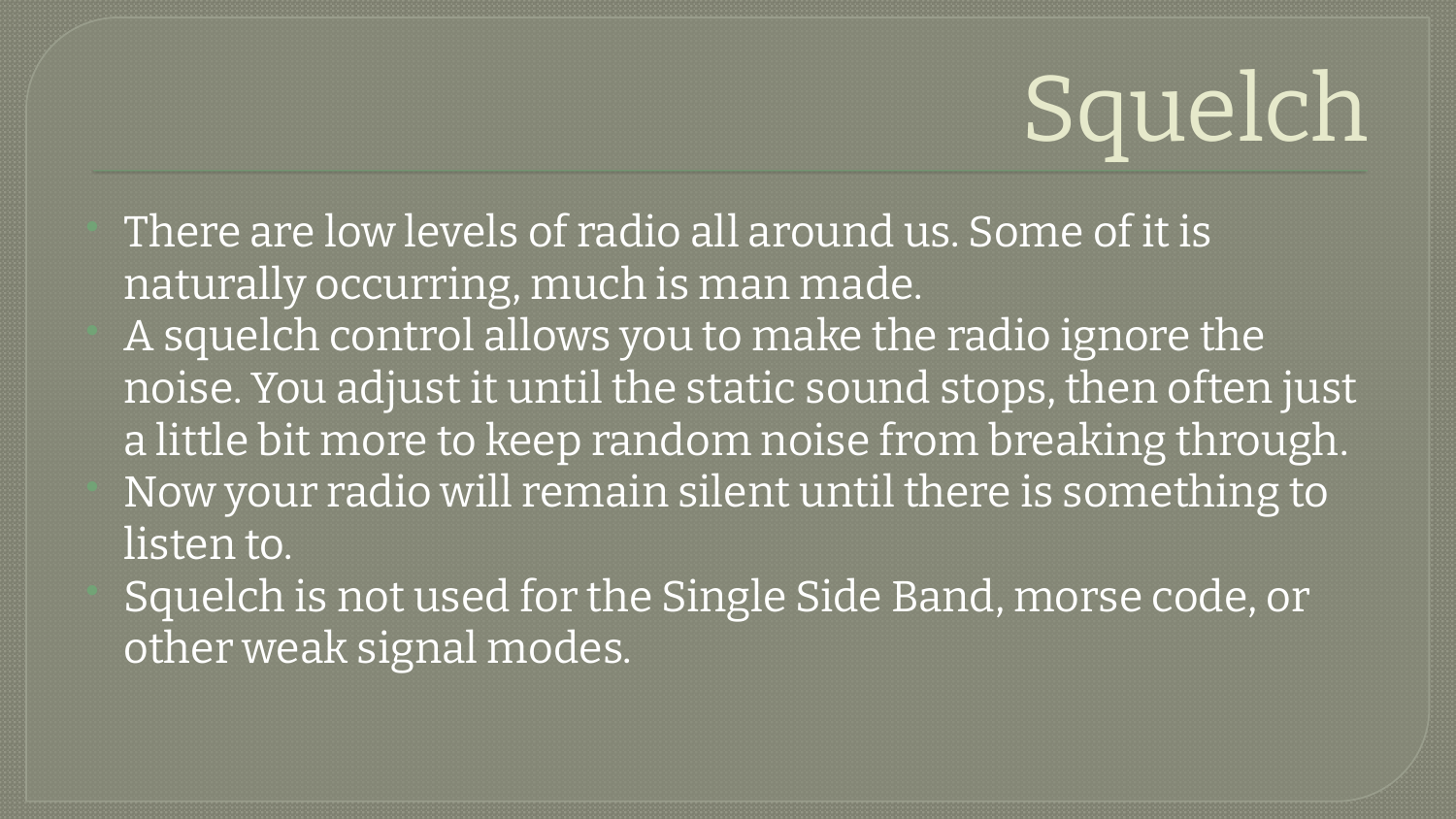

# Squelch
There are low levels of radio all around us. Some of it is naturally occurring, much is man made.
A squelch control allows you to make the radio ignore the noise. You adjust it until the static sound stops, then often just a little bit more to keep random noise from breaking through.
Now your radio will remain silent until there is something to listen to.
Squelch is not used for the Single Side Band, morse code, or other weak signal modes.